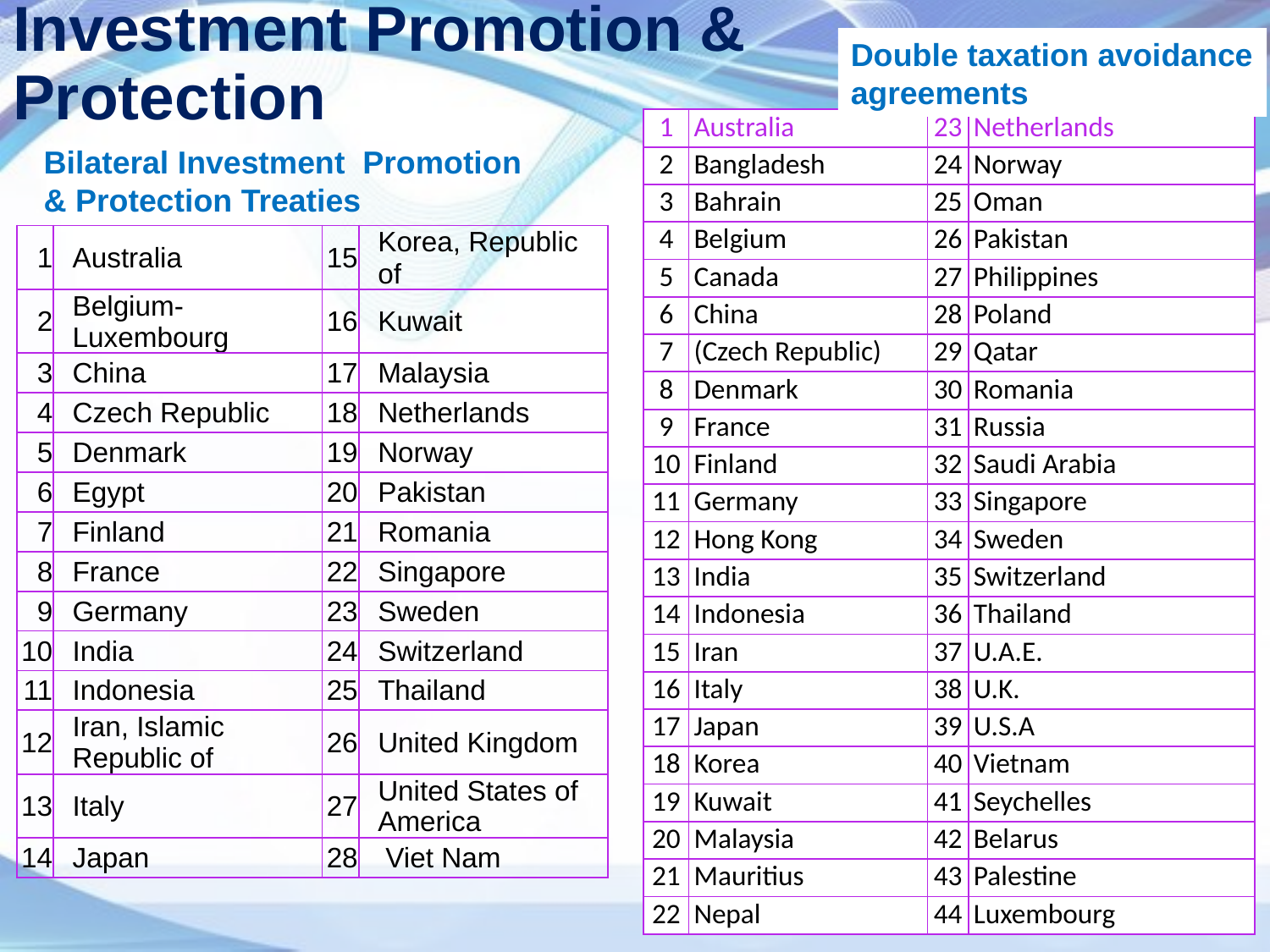

Investment Promotion & Protection
Double taxation avoidance agreements
| 1 | Australia | 23 | Netherlands |
| --- | --- | --- | --- |
| 2 | Bangladesh | 24 | Norway |
| 3 | ​Bahrain | 25 | Oman |
| 4 | Belgium | 26 | Pakistan |
| 5 | Canada | 27 | Philippines |
| 6 | China | 28 | Poland |
| 7 | ​(Czech Republic) | 29 | Qatar |
| 8 | Denmark | 30 | Romania |
| 9 | France | 31 | Russia |
| 10 | Finland | 32 | Saudi Arabia |
| 11 | Germany | 33 | Singapore |
| 12 | Hong Kong | 34 | Sweden |
| 13 | India | 35 | Switzerland |
| 14 | Indonesia | 36 | Thailand |
| 15 | Iran | 37 | U.A.E. |
| 16 | Italy | 38 | U.K. |
| 17 | Japan | 39 | U.S.A |
| 18 | Korea | 40 | Vietnam |
| 19 | Kuwait | 41 | Seychelles |
| 20 | Malaysia | 42 | Belarus |
| 21 | Mauritius | 43 | Palestine |
| 22 | Nepal | 44 | Luxembourg |
Bilateral Investment  Promotion & Protection Treaties
| 1 | Australia | 15 | Korea, Republic of |
| --- | --- | --- | --- |
| 2 | Belgium-Luxembourg | 16 | Kuwait |
| 3 | China | 17 | Malaysia |
| 4 | Czech Republic | 18 | Netherlands |
| 5 | Denmark | 19 | Norway |
| 6 | Egypt | 20 | Pakistan |
| 7 | Finland | 21 | Romania |
| 8 | France | 22 | Singapore |
| 9 | Germany | 23 | Sweden |
| 10 | India | 24 | Switzerland |
| 11 | Indonesia | 25 | Thailand |
| 12 | Iran, Islamic Republic of | 26 | United Kingdom |
| 13 | Italy | 27 | United States of America |
| 14 | Japan | 28 | Viet Nam |